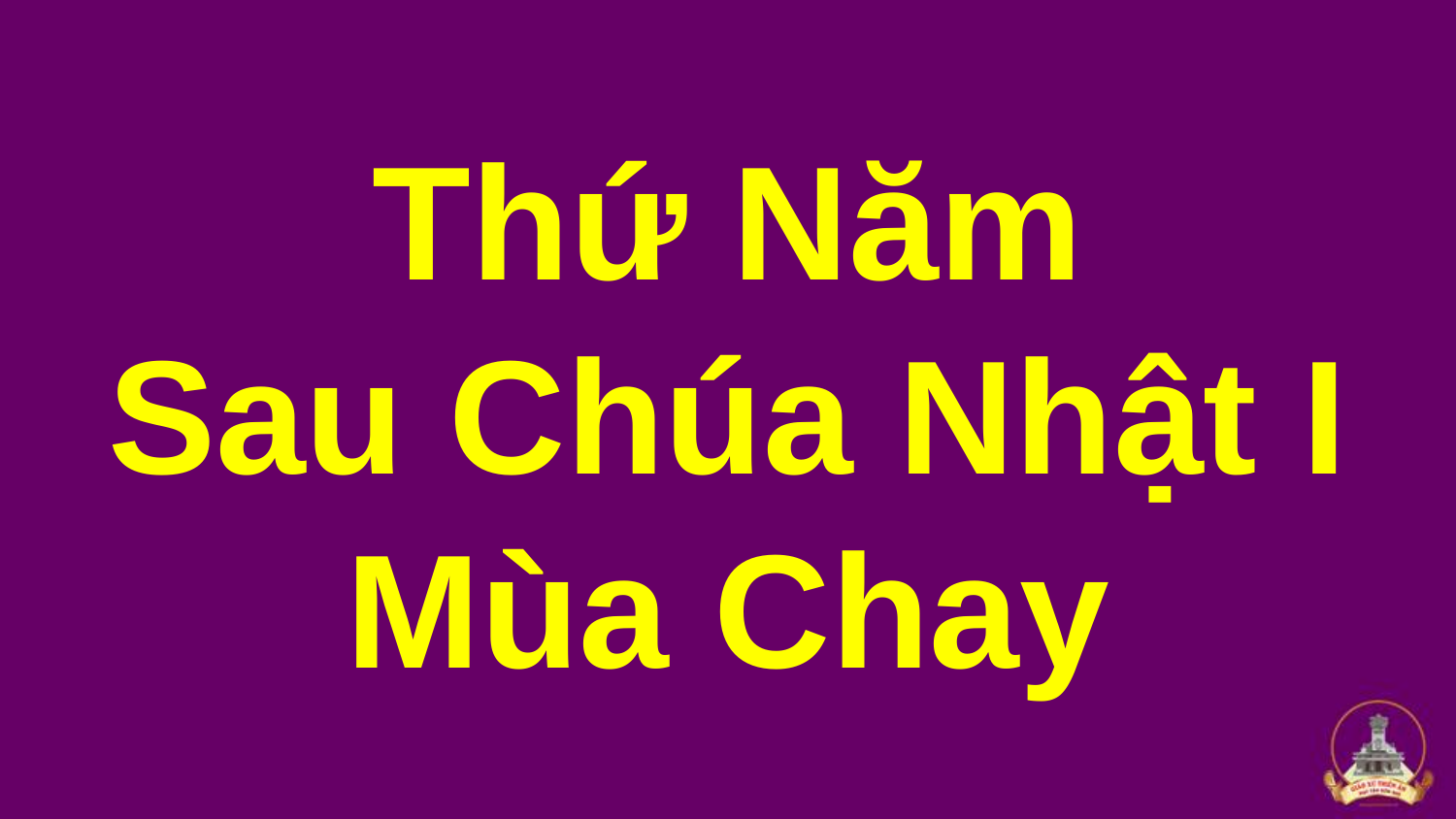

# Thứ Năm Sau Chúa Nhật I Mùa Chay